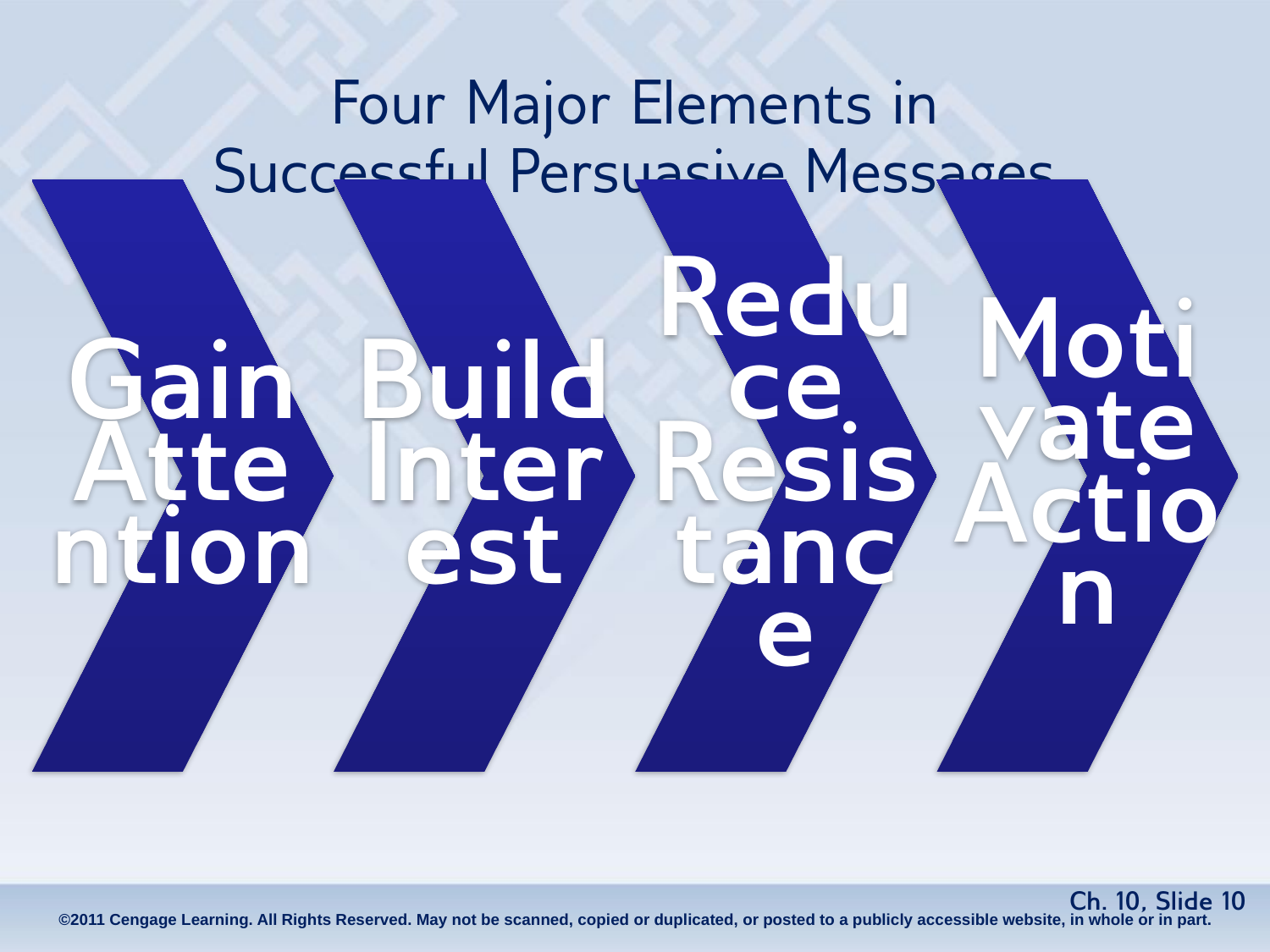

# Four Major Elements in Successful Persuasive Messages